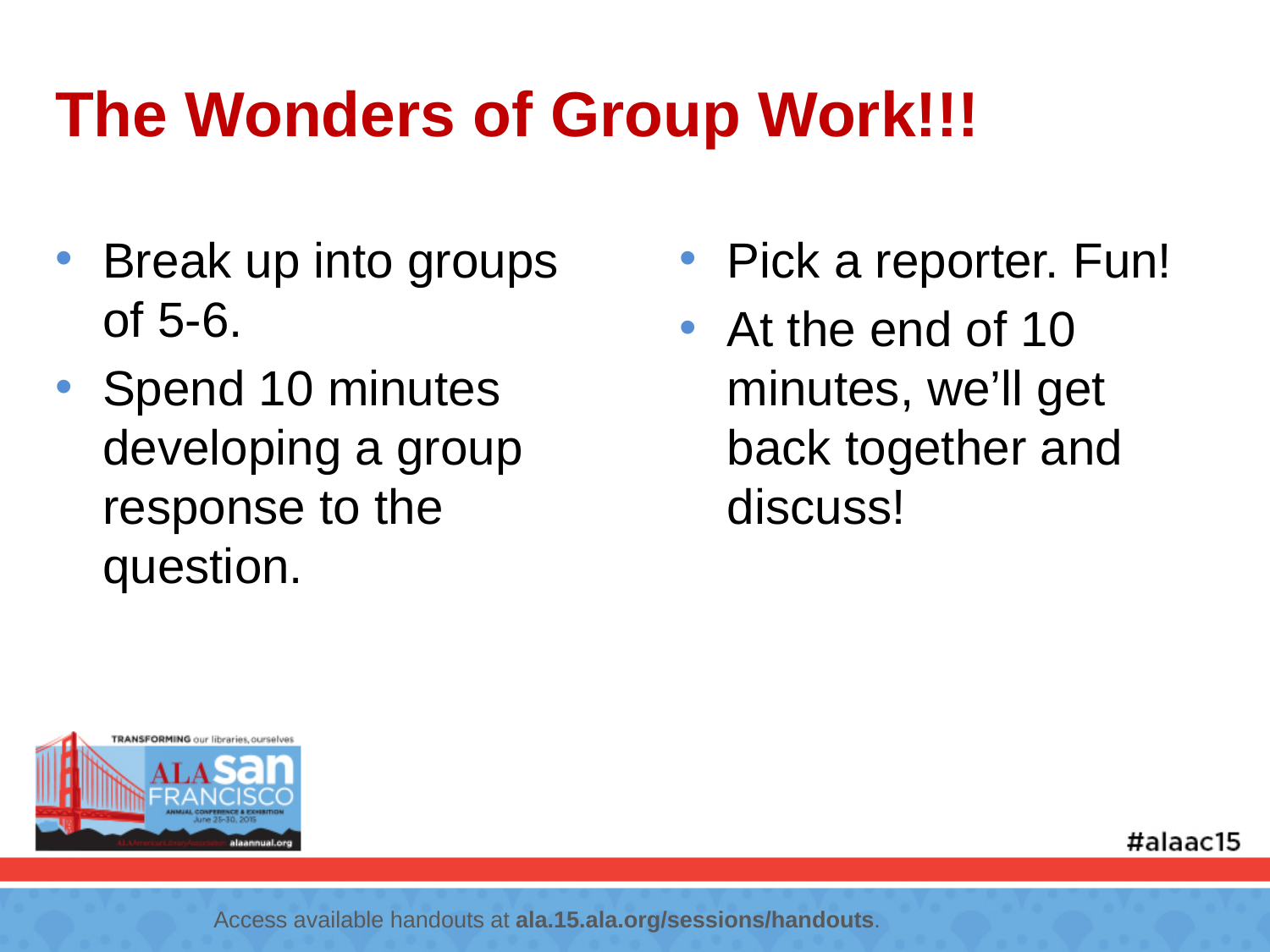

# The Wonders of Group Work!!!
Break up into groups of 5-6.
Spend 10 minutes developing a group response to the question.

Pick a reporter. Fun!
At the end of 10 minutes, we’ll get back together and discuss!